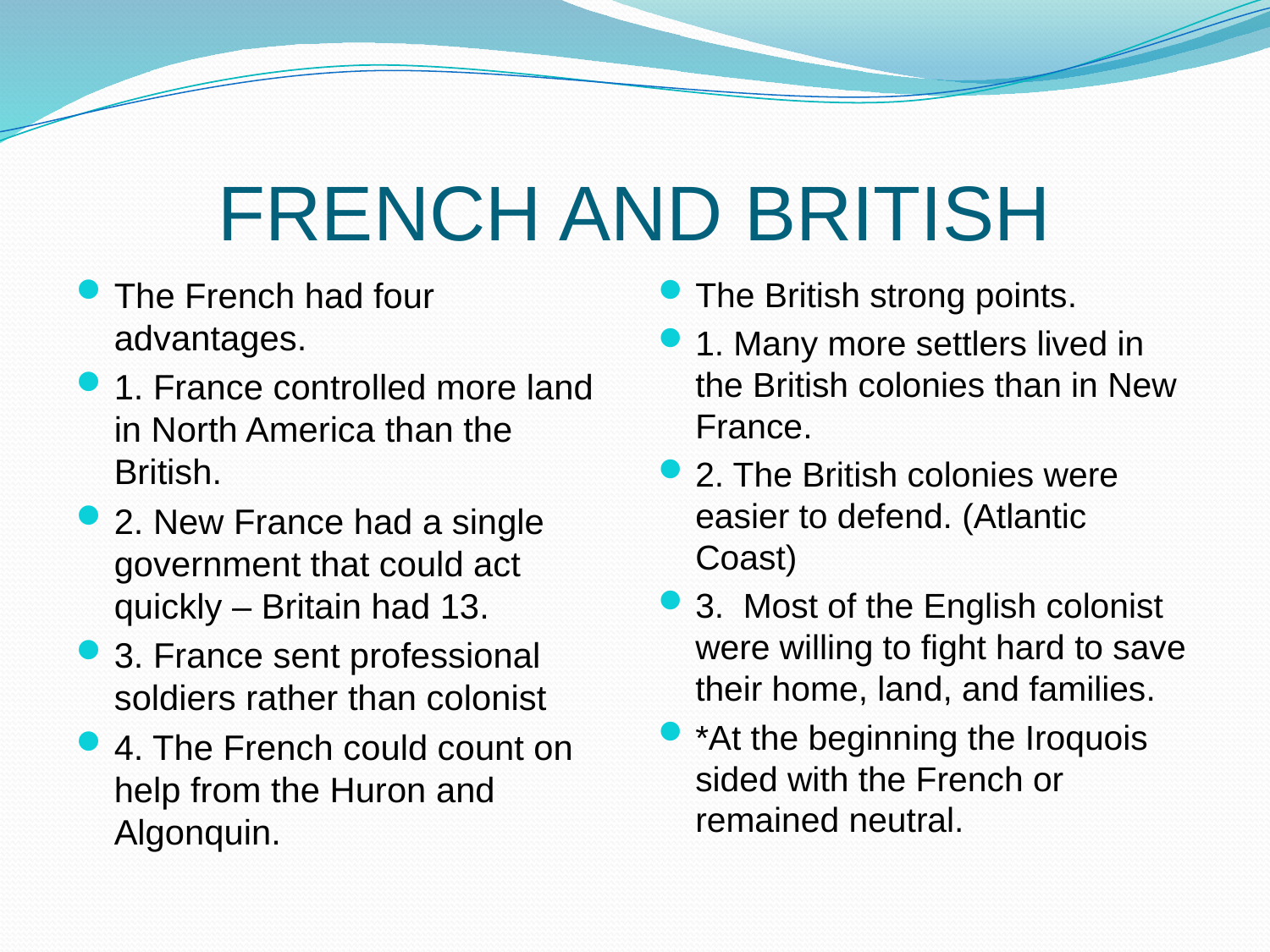

# FRENCH AND BRITISH
The French had four advantages.
1. France controlled more land in North America than the British.
2. New France had a single government that could act quickly – Britain had 13.
3. France sent professional soldiers rather than colonist
4. The French could count on help from the Huron and Algonquin.
The British strong points.
1. Many more settlers lived in the British colonies than in New France.
2. The British colonies were easier to defend. (Atlantic Coast)
3.  Most of the English colonist were willing to fight hard to save their home, land, and families.
*At the beginning the Iroquois sided with the French or remained neutral.